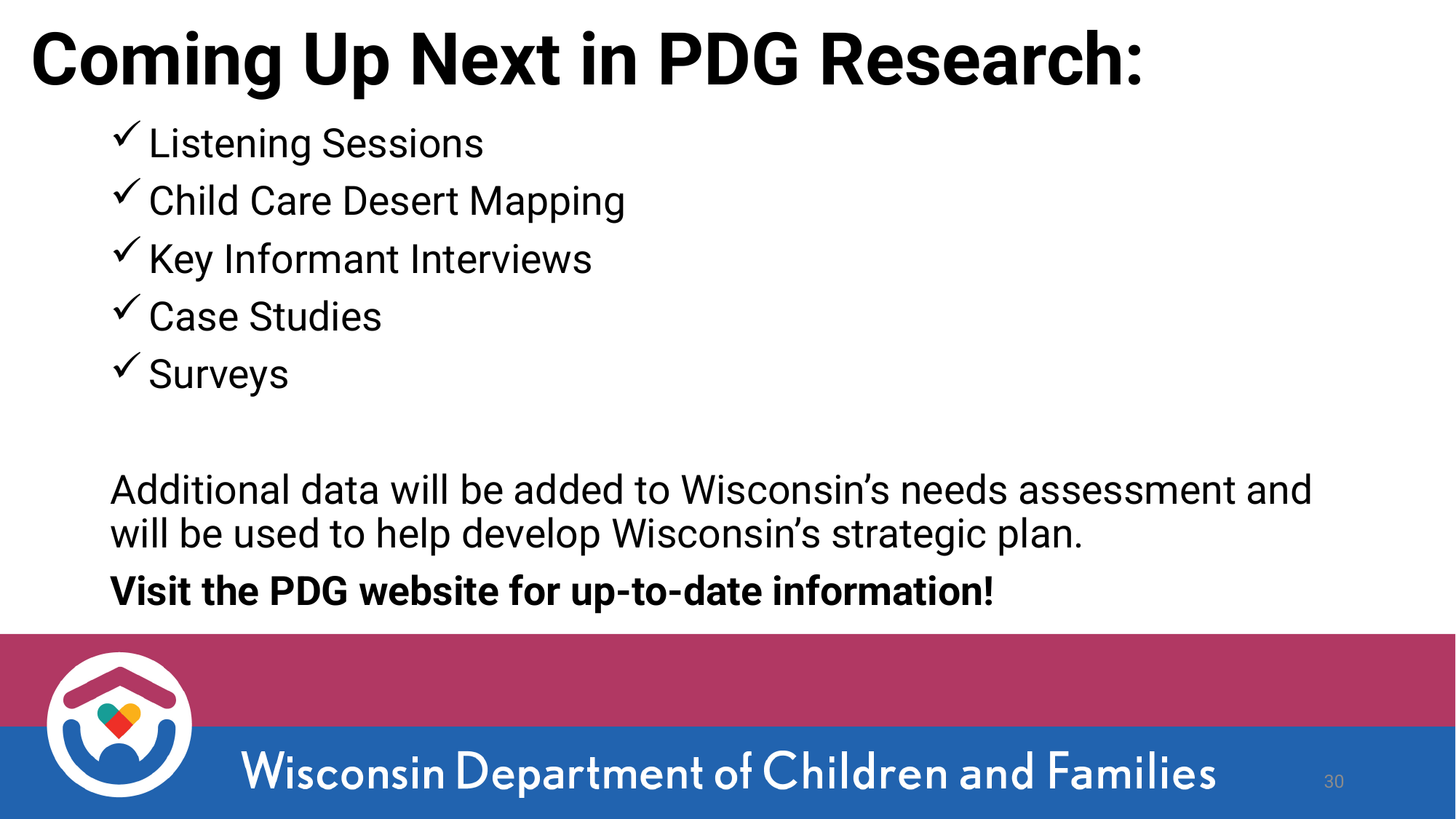

# Coming Up Next in PDG Research:
Listening Sessions
Child Care Desert Mapping
Key Informant Interviews
Case Studies
Surveys

Additional data will be added to Wisconsin’s needs assessment and will be used to help develop Wisconsin’s strategic plan.
Visit the PDG website for up-to-date information!
30